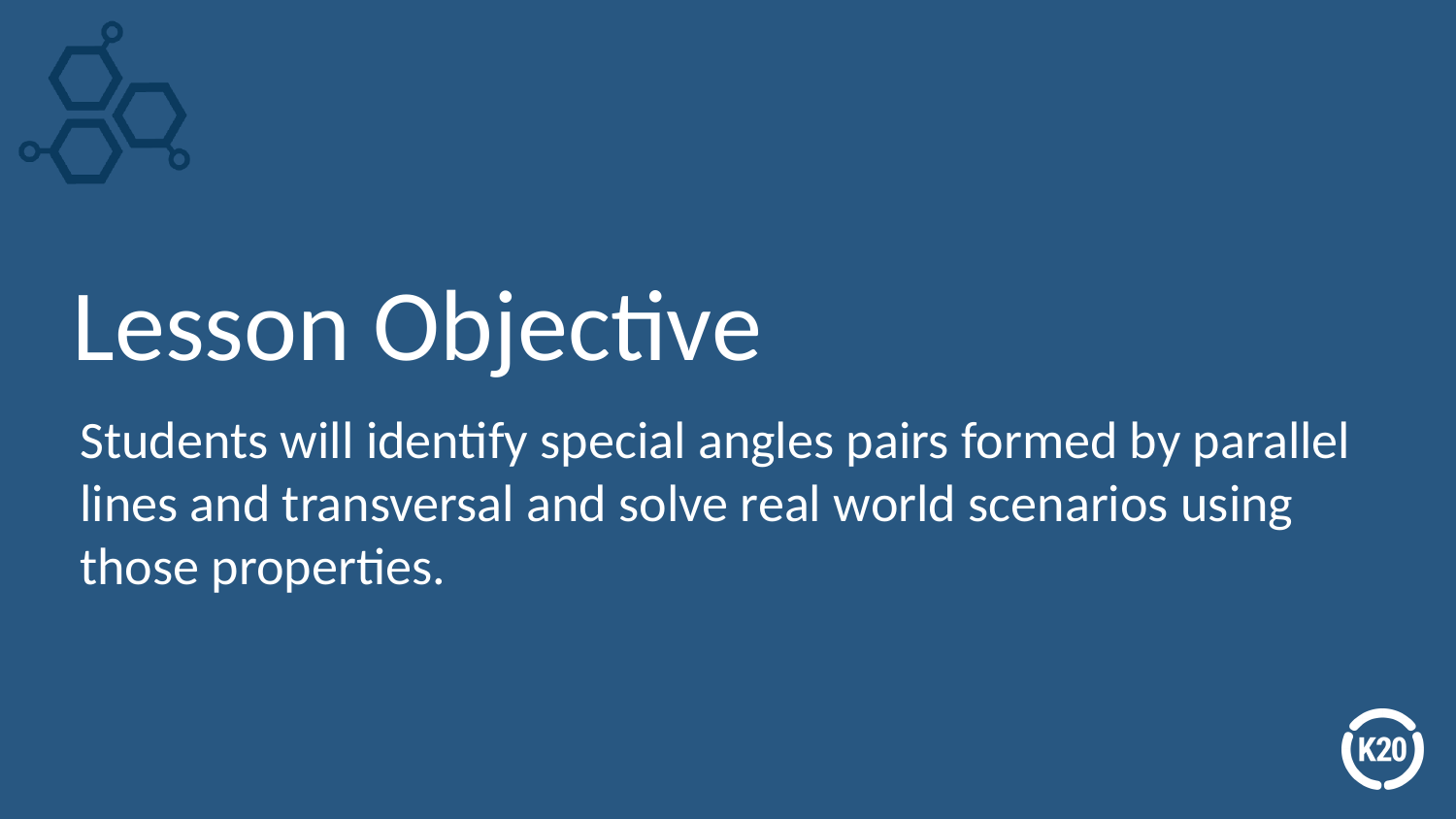

# Lesson Objective
Students will identify special angles pairs formed by parallel lines and transversal and solve real world scenarios using those properties.